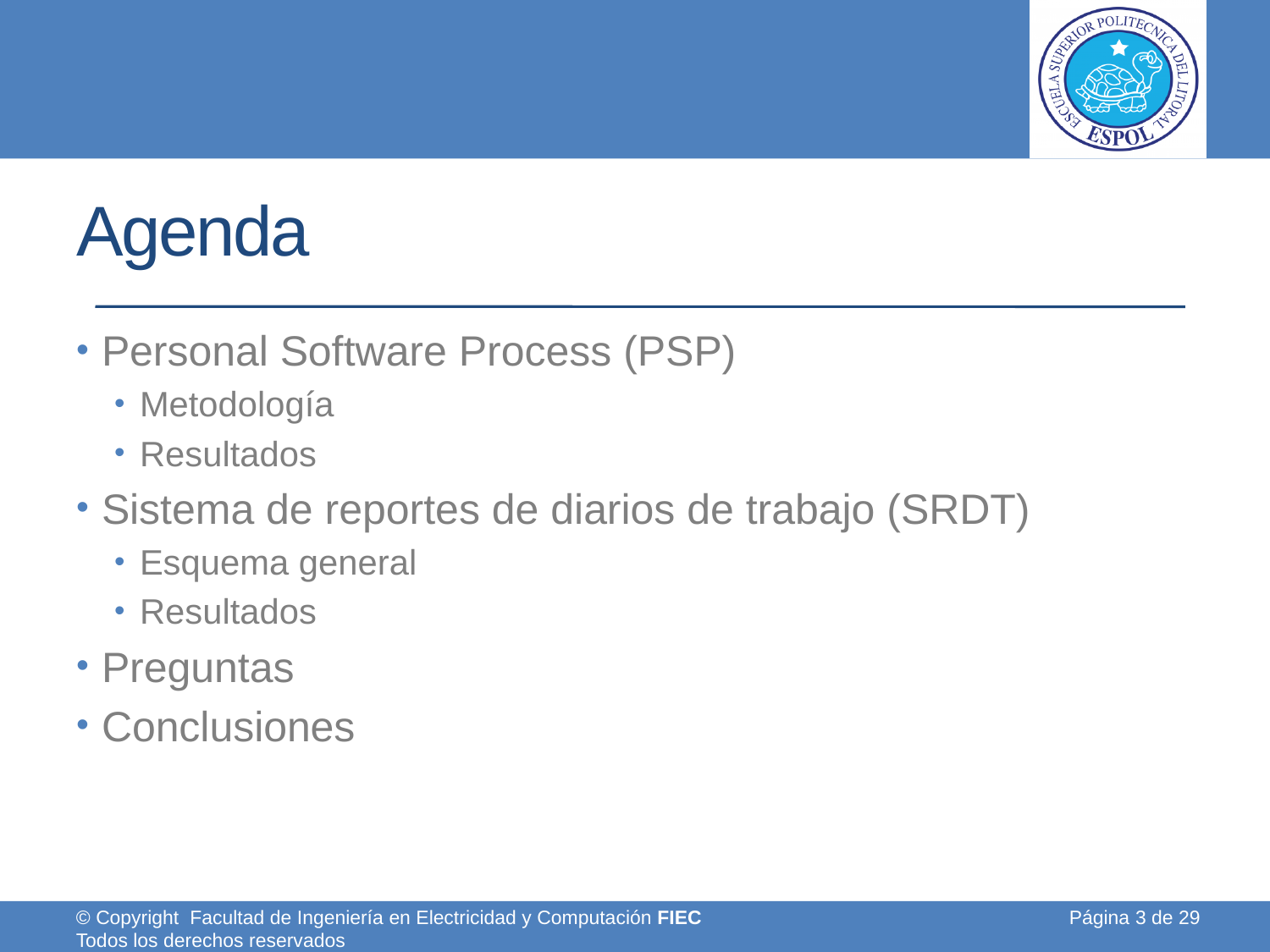

# Agenda
Personal Software Process (PSP)
Metodología
Resultados
Sistema de reportes de diarios de trabajo (SRDT)
Esquema general
Resultados
Preguntas
Conclusiones